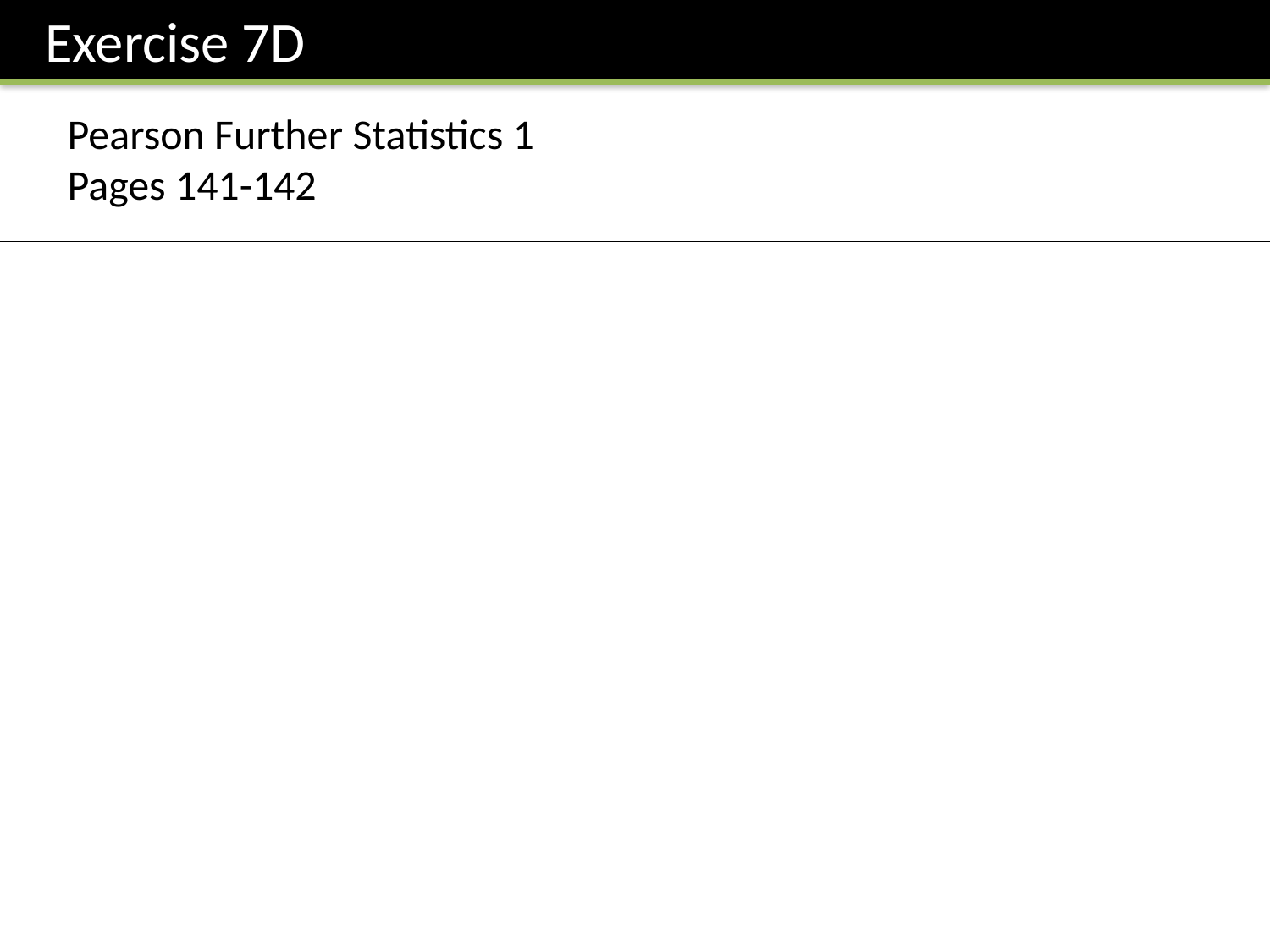

Exercise 7D
Pearson Further Statistics 1
Pages 141-142